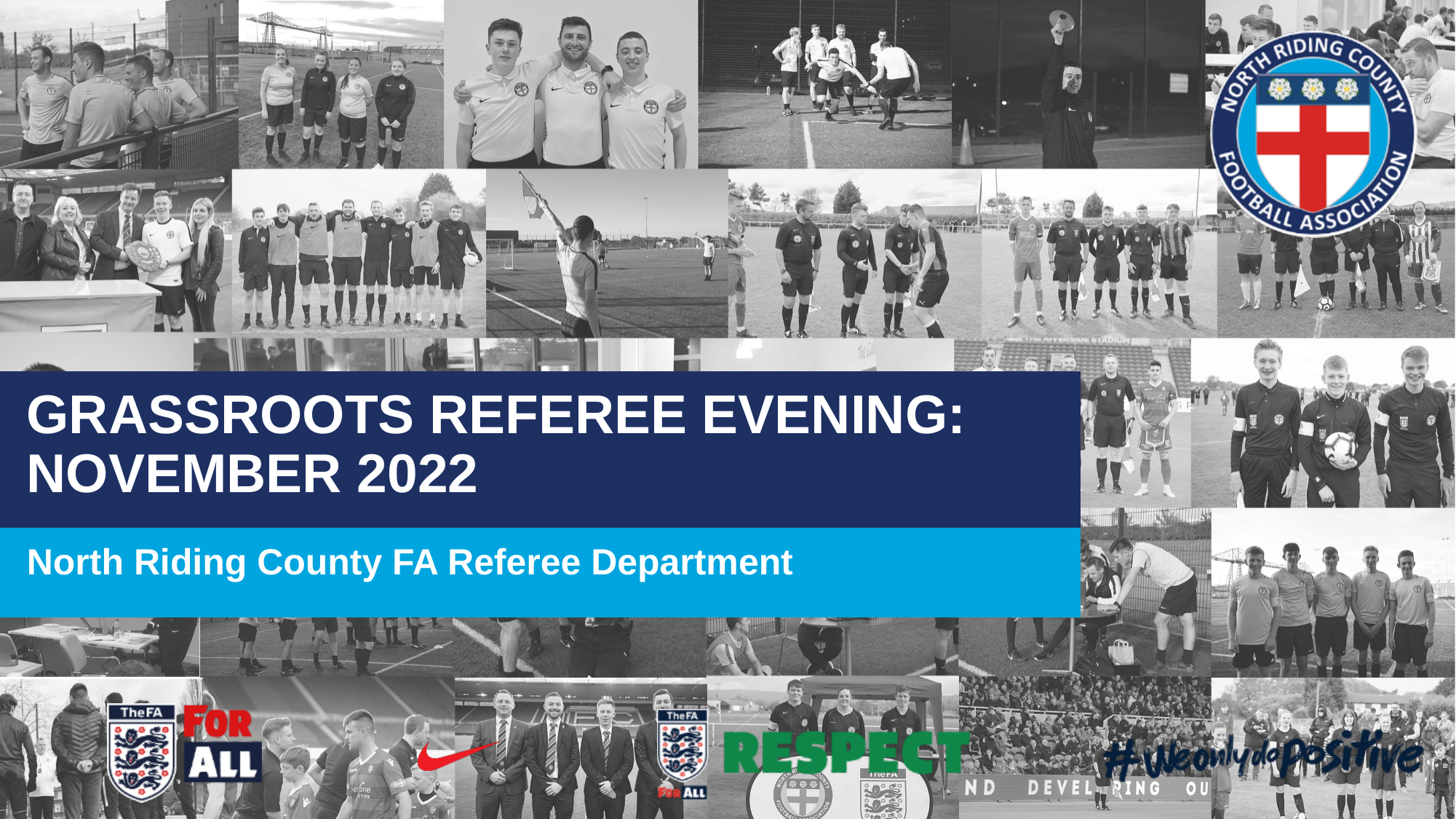

# GRASSROOTS REFEREE EVENING: NOVEMBER 2022
North Riding County FA Referee Department